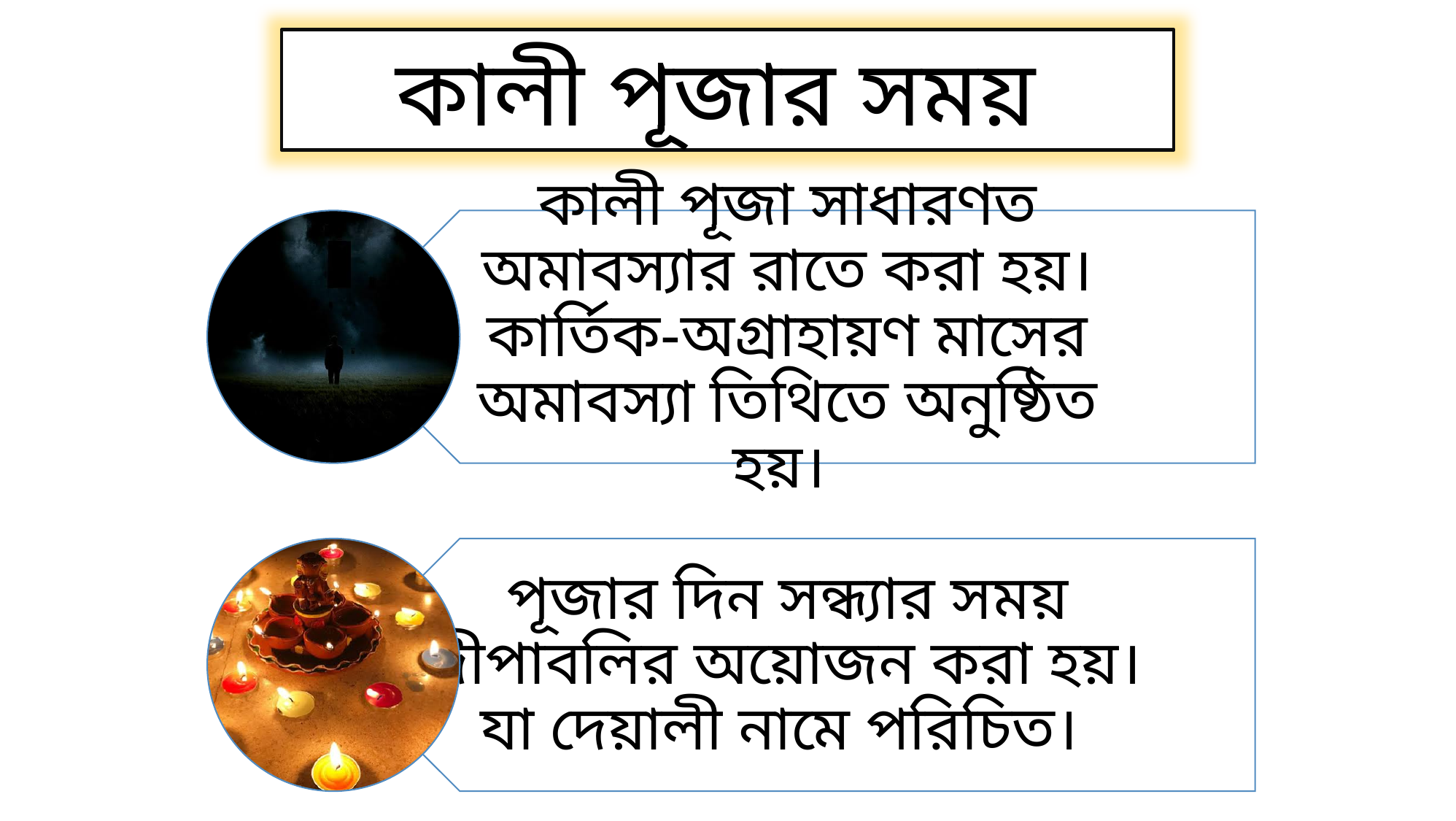

কালী পূজার সময়
কালী পূজা সাধারণত অমাবস্যার রাতে করা হয়। কার্তিক-অগ্রাহায়ণ মাসের অমাবস্যা তিথিতে অনুষ্ঠিত হয়।
পূজার দিন সন্ধ্যার সময় দীপাবলির অয়োজন করা হয়। যা দেয়ালী নামে পরিচিত।